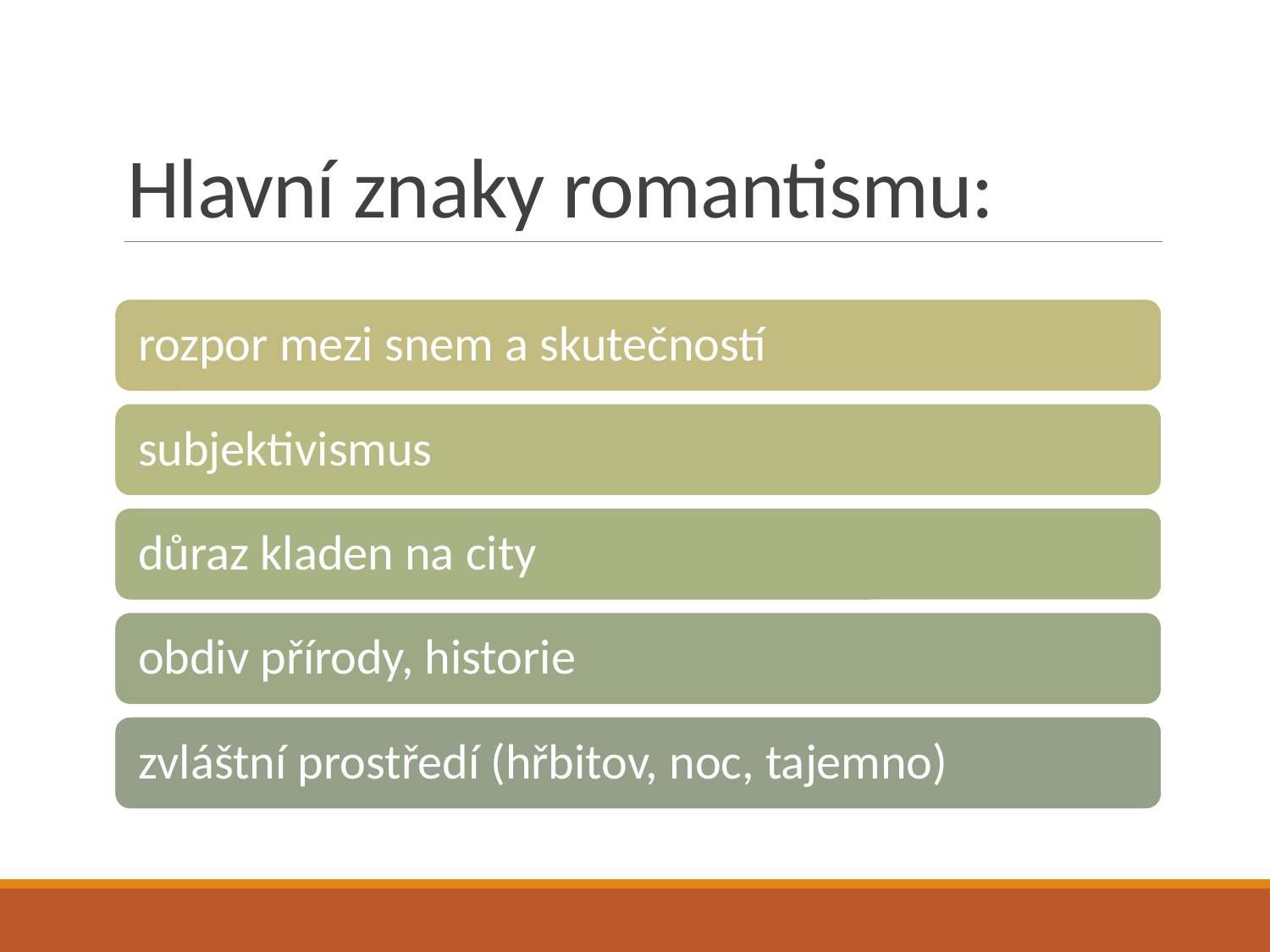

# Hlavní znaky romantismu:
rozpor mezi snem a skutečností
subjektivismus
důraz kladen na city
obdiv přírody, historie
zvláštní prostředí (hřbitov, noc, tajemno)